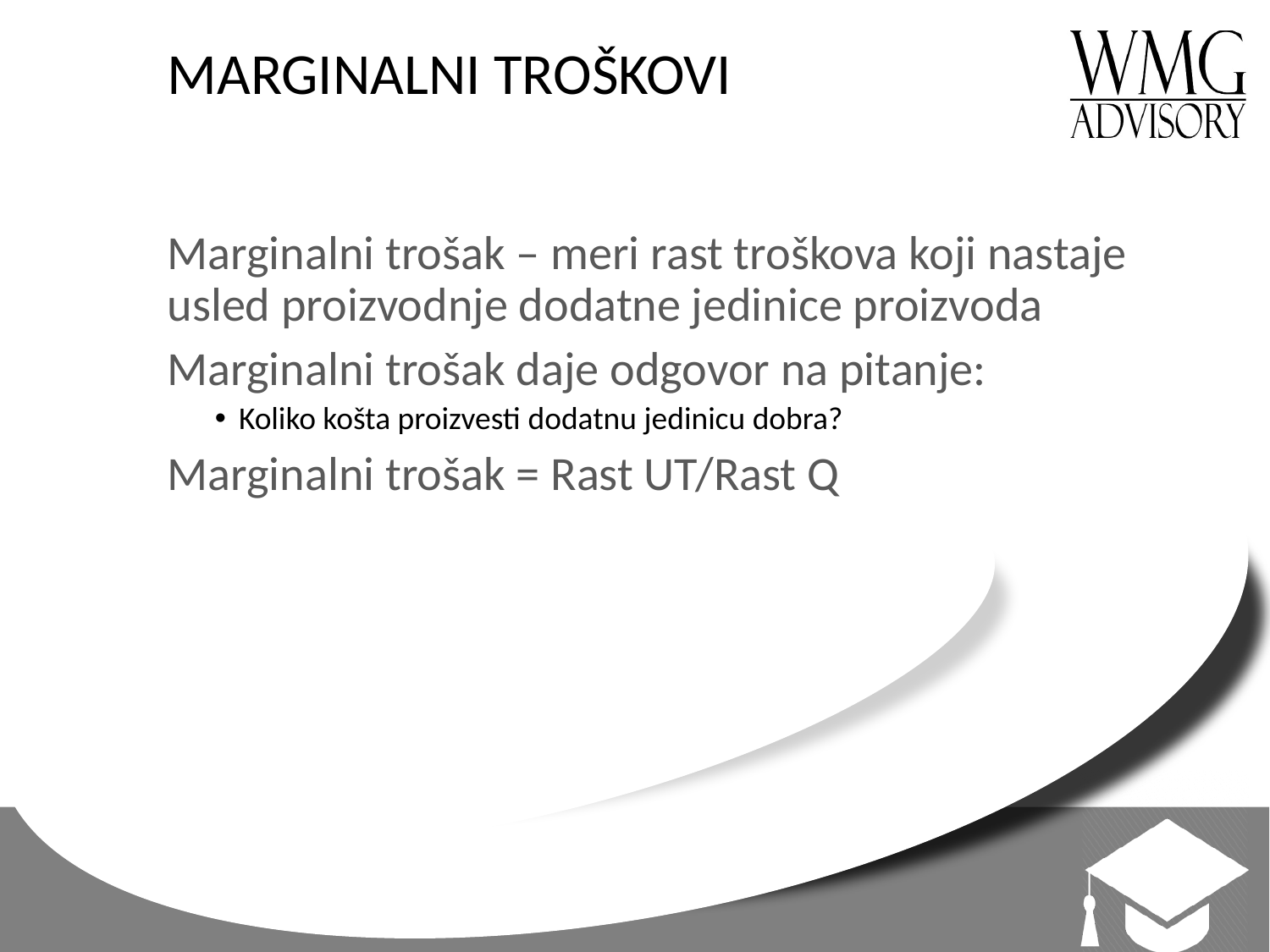

# MARGINALNI TROŠKOVI
Marginalni trošak – meri rast troškova koji nastaje usled proizvodnje dodatne jedinice proizvoda
Marginalni trošak daje odgovor na pitanje:
Koliko košta proizvesti dodatnu jedinicu dobra?
Marginalni trošak = Rast UT/Rast Q